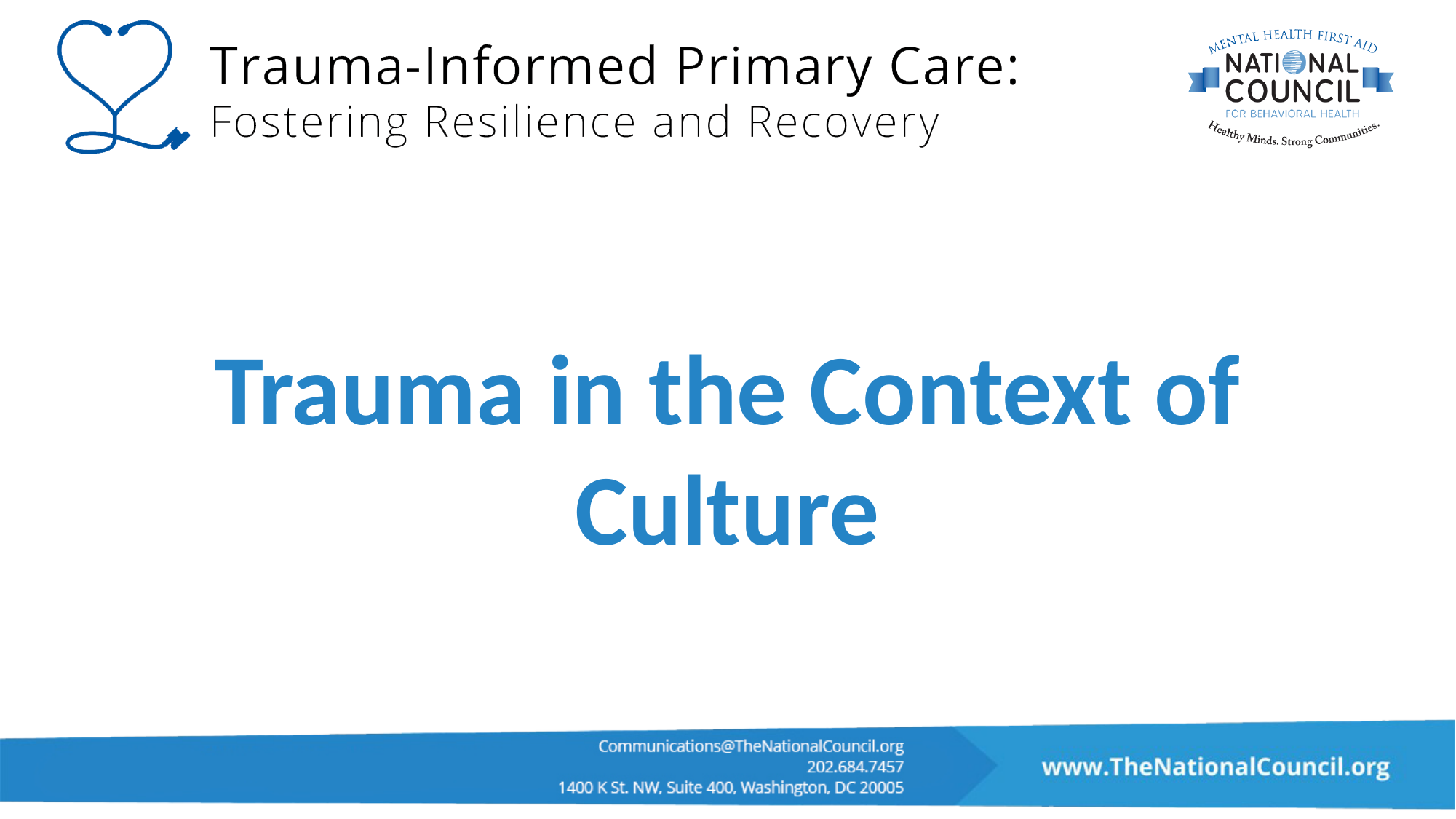

# Trauma in the Context of Culture